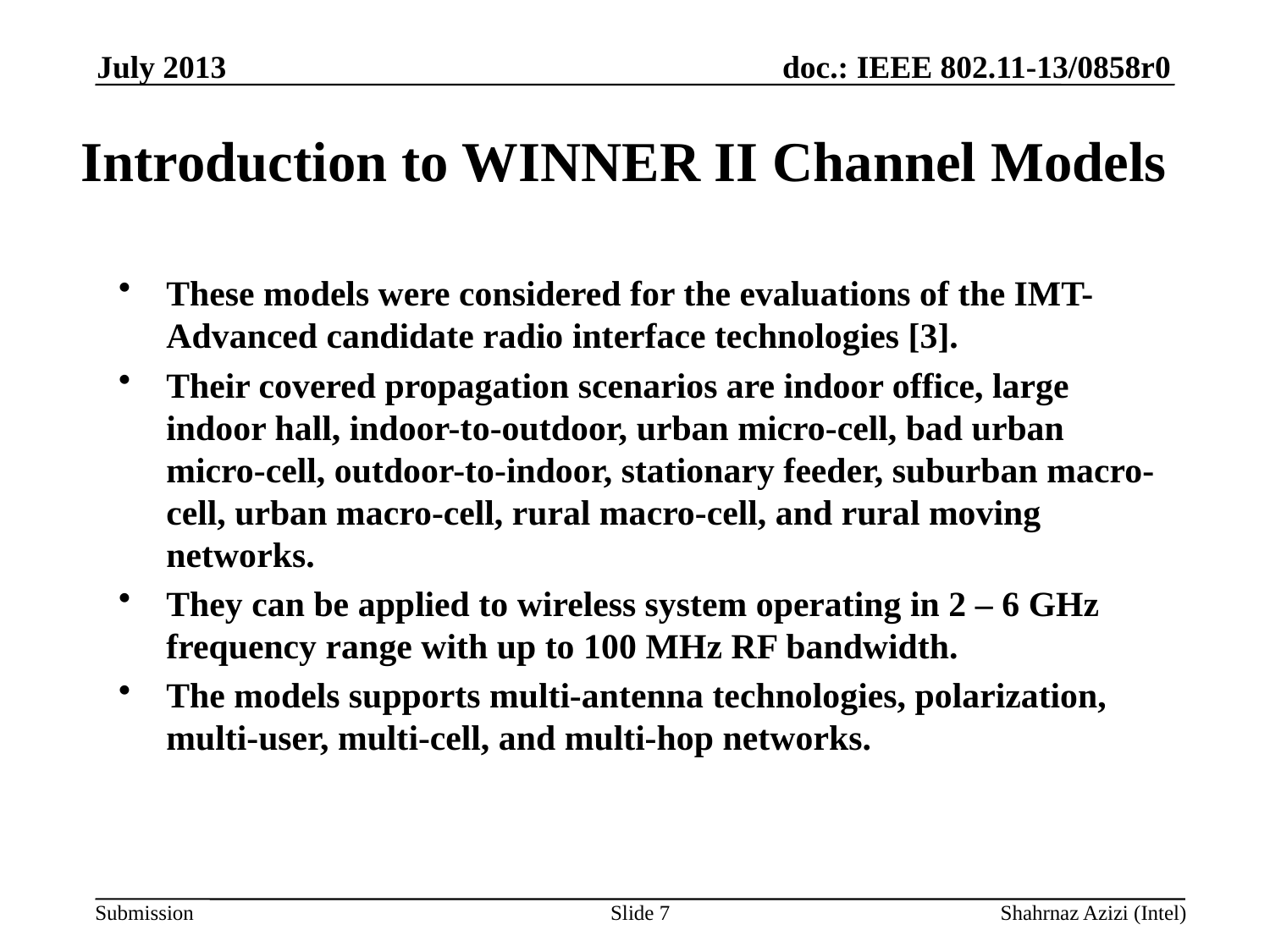

July 2013
# Introduction to WINNER II Channel Models
These models were considered for the evaluations of the IMT-Advanced candidate radio interface technologies [3].
Their covered propagation scenarios are indoor office, large indoor hall, indoor-to-outdoor, urban micro-cell, bad urban micro-cell, outdoor-to-indoor, stationary feeder, suburban macro-cell, urban macro-cell, rural macro-cell, and rural moving networks.
They can be applied to wireless system operating in 2 – 6 GHz frequency range with up to 100 MHz RF bandwidth.
The models supports multi-antenna technologies, polarization, multi-user, multi-cell, and multi-hop networks.

Slide 7
Shahrnaz Azizi (Intel)